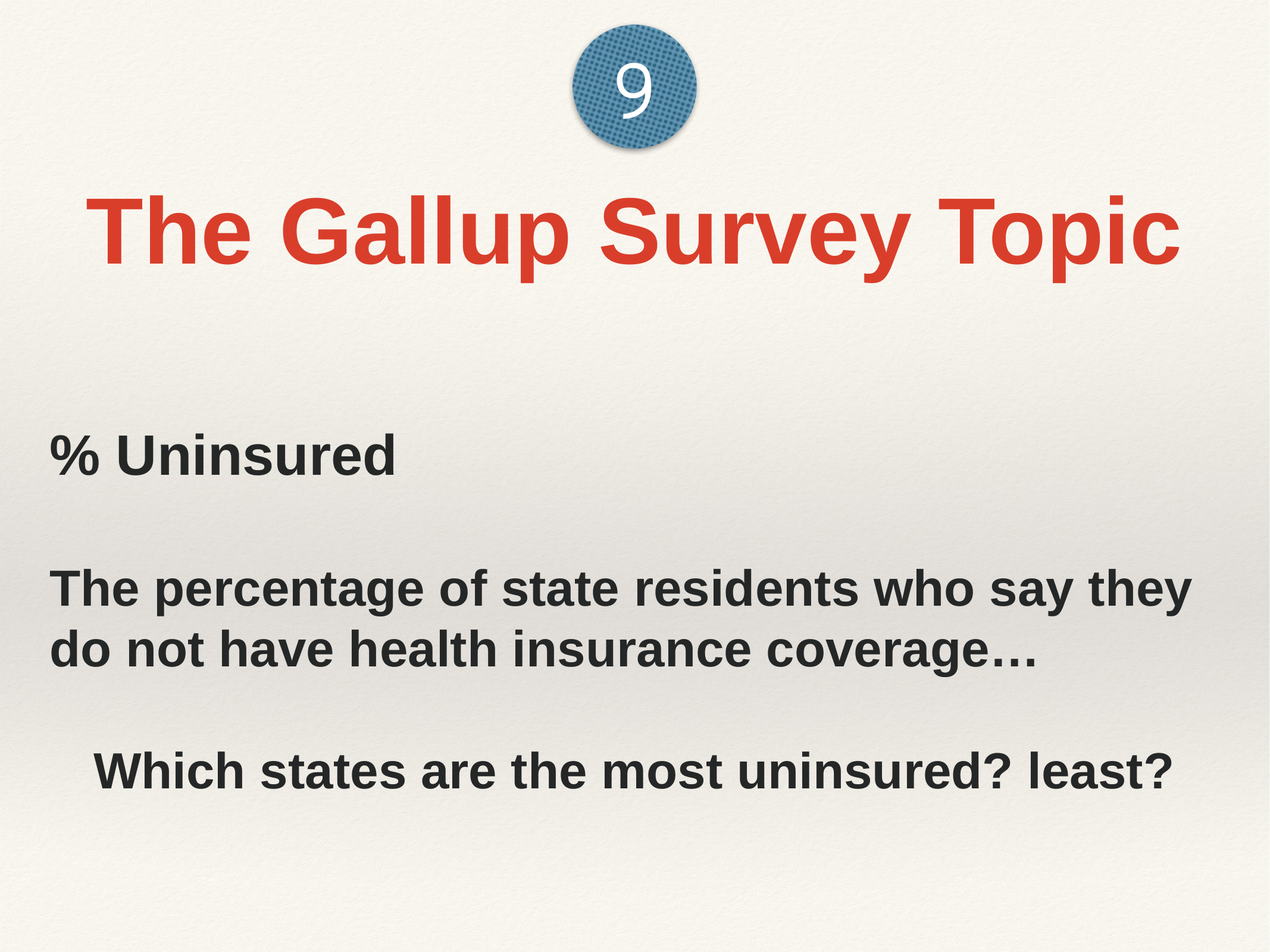

9
The Gallup Survey Topic
# % Uninsured

The percentage of state residents who say they do not have health insurance coverage…

Which states are the most uninsured? least?